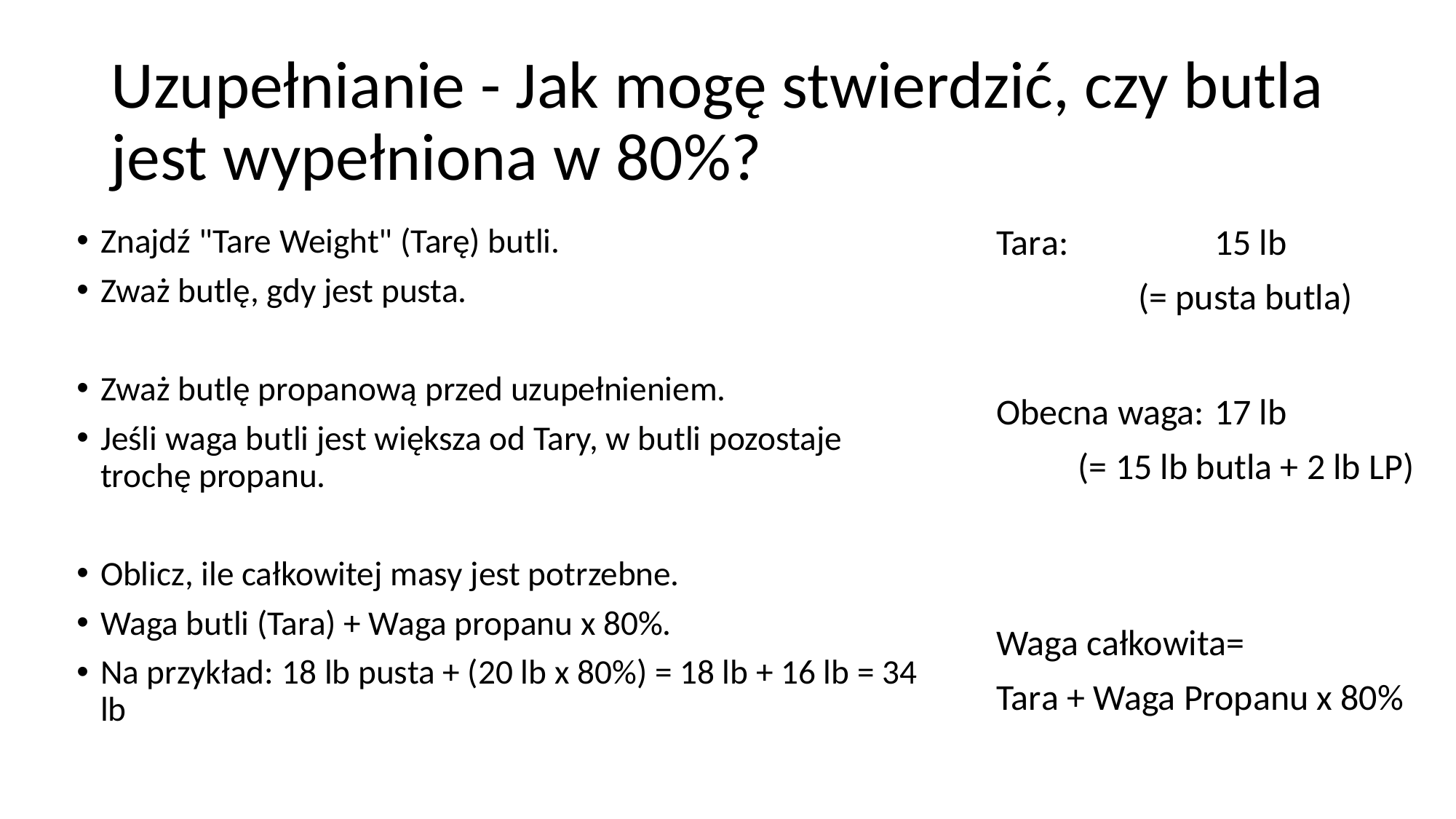

# Uzupełnianie - Jak mogę stwierdzić, czy butla jest wypełniona w 80%?
Znajdź "Tare Weight" (Tarę) butli.
Zważ butlę, gdy jest pusta.

Zważ butlę propanową przed uzupełnieniem.
Jeśli waga butli jest większa od Tary, w butli pozostaje trochę propanu.

Oblicz, ile całkowitej masy jest potrzebne.
Waga butli (Tara) + Waga propanu x 80%.
Na przykład: 18 lb pusta + (20 lb x 80%) = 18 lb + 16 lb = 34 lb

Tara: 		15 lb
	    (= pusta butla)

Obecna waga:	17 lb
          (= 15 lb butla + 2 lb LP)

Waga całkowita=
Tara + Waga Propanu x 80%